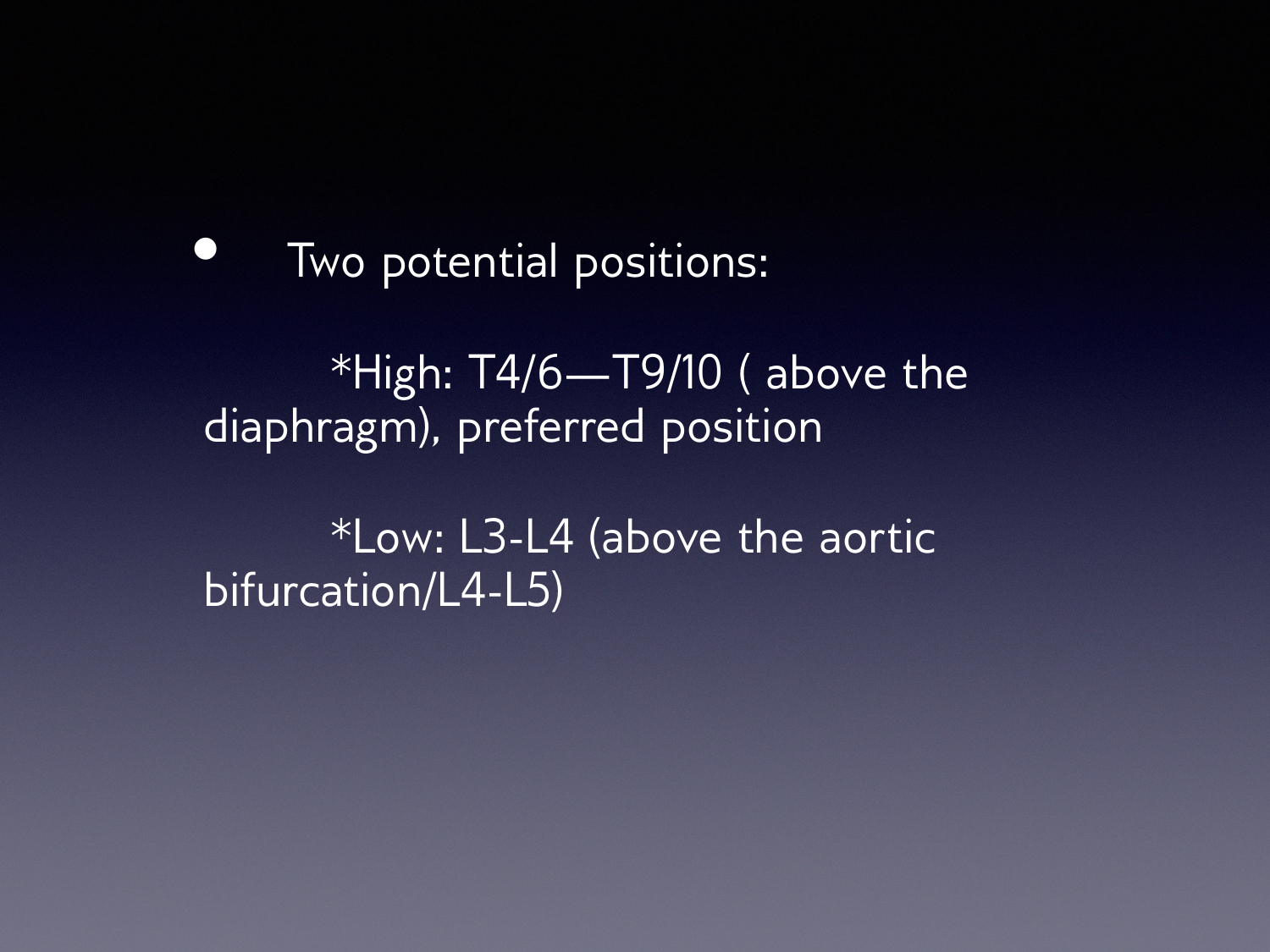

Two potential positions:
		*High: T4/6—T9/10 ( above the diaphragm), preferred position
		*Low: L3-L4 (above the aortic bifurcation/L4-L5)